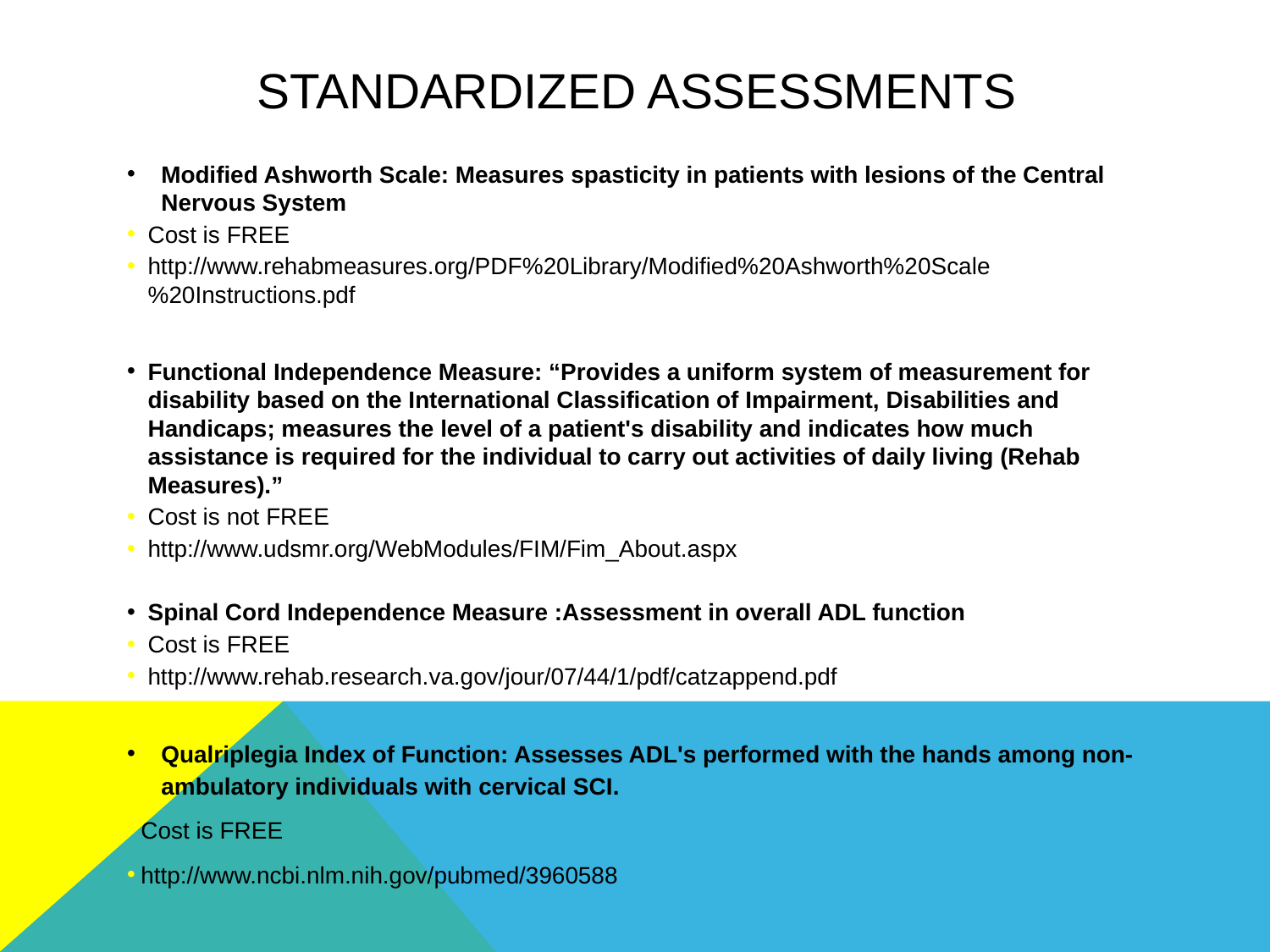

# Standardized assessments
Modified Ashworth Scale: Measures spasticity in patients with lesions of the Central Nervous System
Cost is FREE
http://www.rehabmeasures.org/PDF%20Library/Modified%20Ashworth%20Scale%20Instructions.pdf

Functional Independence Measure: “Provides a uniform system of measurement for disability based on the International Classification of Impairment, Disabilities and Handicaps; measures the level of a patient's disability and indicates how much assistance is required for the individual to carry out activities of daily living (Rehab Measures).”
Cost is not FREE
http://www.udsmr.org/WebModules/FIM/Fim_About.aspx

Spinal Cord Independence Measure :Assessment in overall ADL function
Cost is FREE
http://www.rehab.research.va.gov/jour/07/44/1/pdf/catzappend.pdf

Qualriplegia Index of Function: Assesses ADL's performed with the hands among non-ambulatory individuals with cervical SCI.
Cost is FREE
http://www.ncbi.nlm.nih.gov/pubmed/3960588